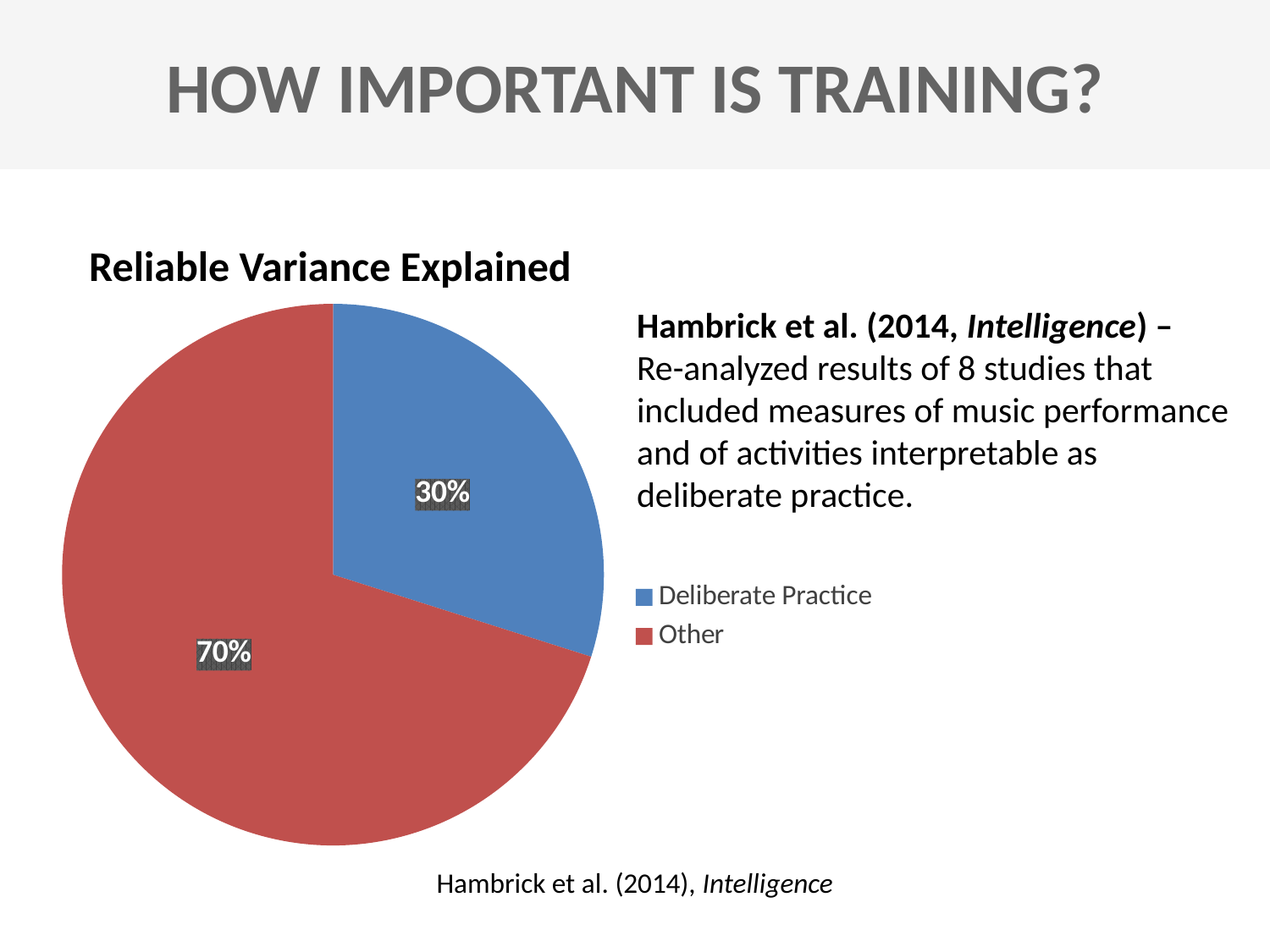

HOW IMPORTANT IS TRAINING?
Reliable Variance Explained

### Chart

| Category | Music |
|---|---|
| Deliberate Practice | 29.9 |
| Other | 70.1 |
Hambrick et al. (2014, Intelligence) –
Re-analyzed results of 8 studies that included measures of music performance and of activities interpretable as deliberate practice.
Hambrick et al. (2014), Intelligence